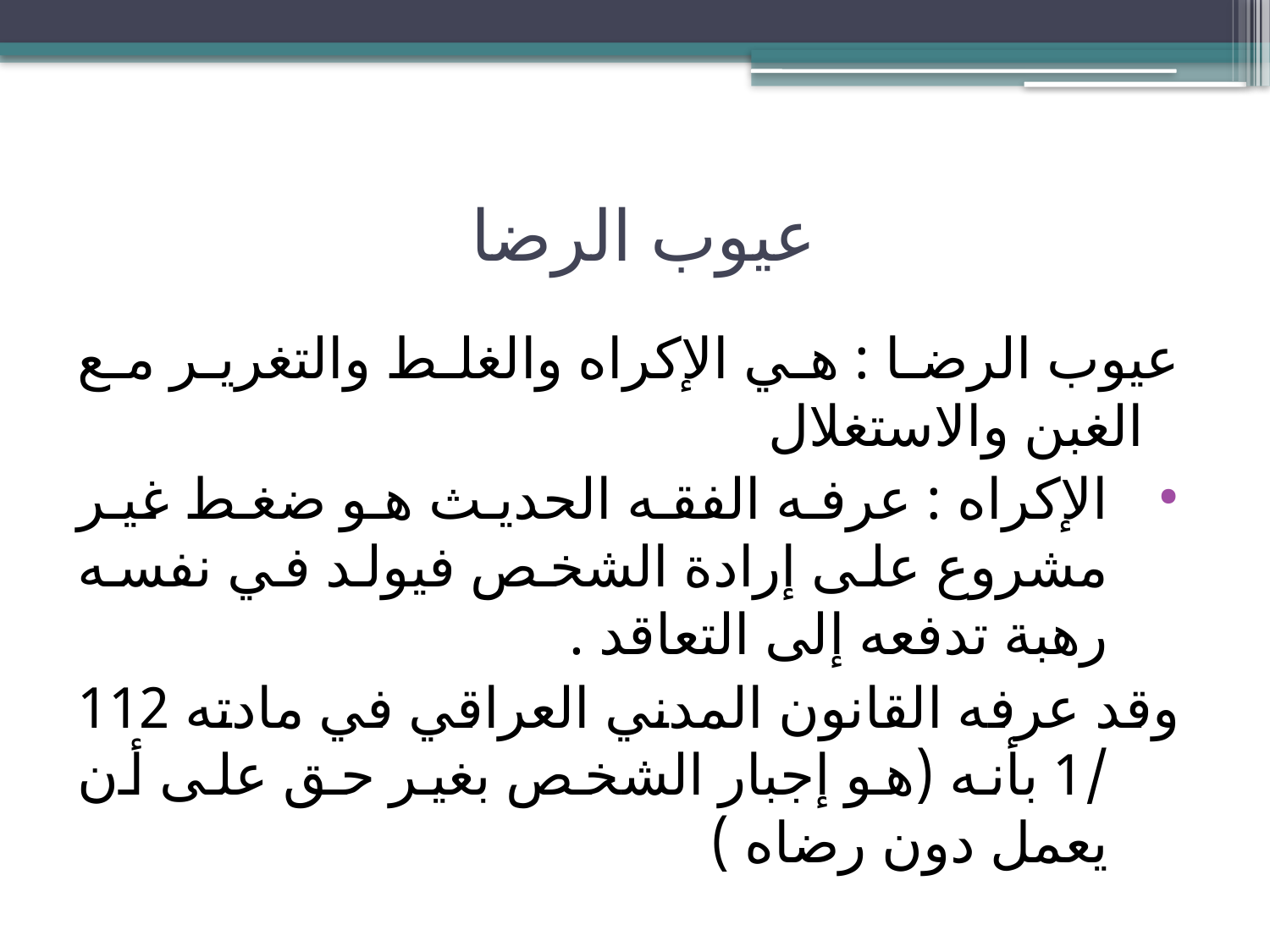

# عيوب الرضا
عيوب الرضا : هي الإكراه والغلط والتغرير مع الغبن والاستغلال
الإكراه : عرفه الفقه الحديث هو ضغط غير مشروع على إرادة الشخص فيولد في نفسه رهبة تدفعه إلى التعاقد .
وقد عرفه القانون المدني العراقي في مادته 112 /1 بأنه (هو إجبار الشخص بغير حق على أن يعمل دون رضاه )